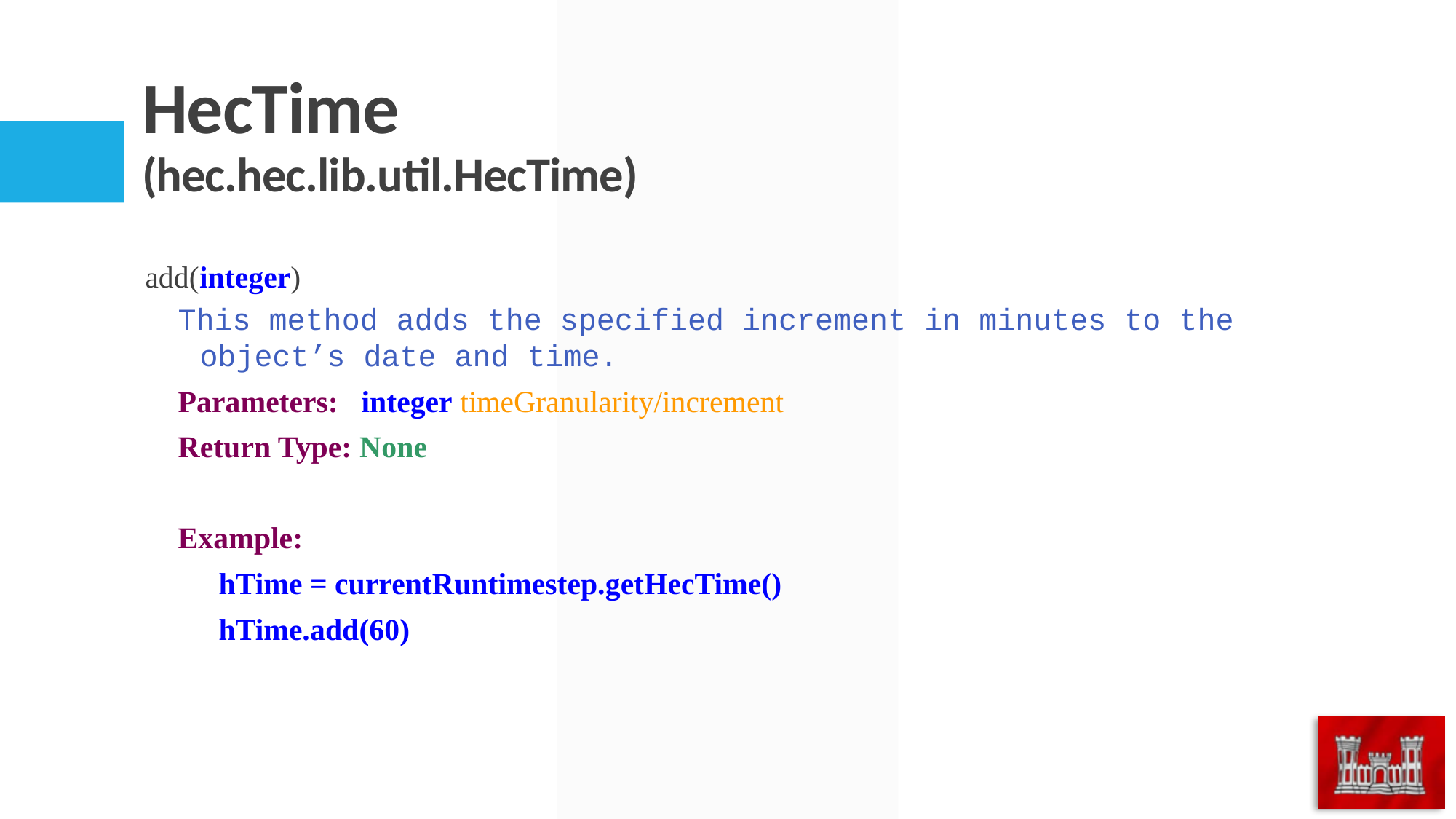

# HecTime (hec.hec.lib.util.HecTime)
add(integer)
This method adds the specified increment in minutes to the object’s date and time.
Parameters:   integer timeGranularity/increment
Return Type: None

Example:
hTime = currentRuntimestep.getHecTime()
hTime.add(60)